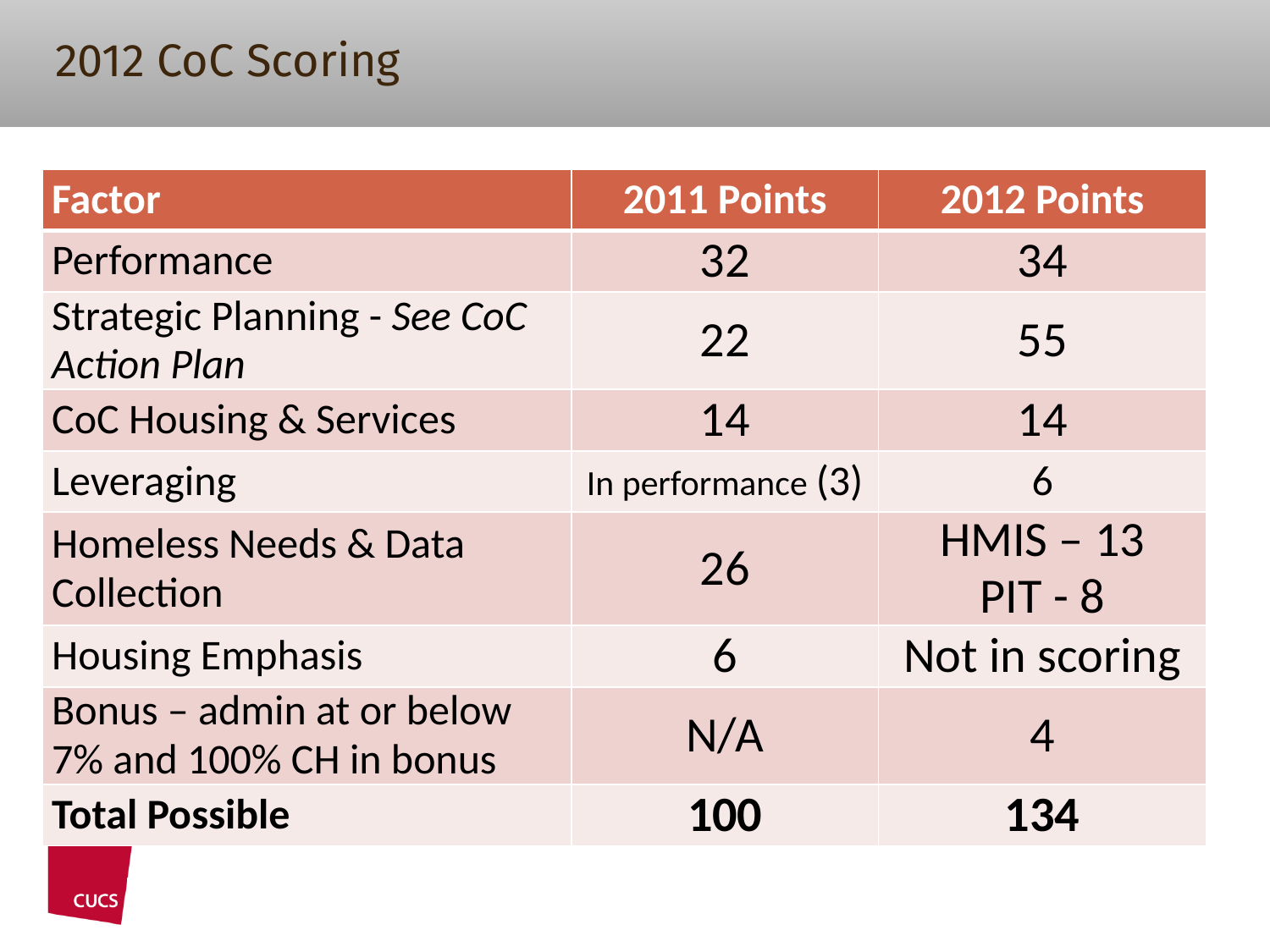

# 2012 CoC Scoring
| Factor | 2011 Points | 2012 Points |
| --- | --- | --- |
| Performance | 32 | 34 |
| Strategic Planning - See CoC Action Plan | 22 | 55 |
| CoC Housing & Services | 14 | 14 |
| Leveraging | In performance (3) | 6 |
| Homeless Needs & Data Collection | 26 | HMIS – 13 PIT - 8 |
| Housing Emphasis | 6 | Not in scoring |
| Bonus – admin at or below 7% and 100% CH in bonus | N/A | 4 |
| Total Possible | 100 | 134 |